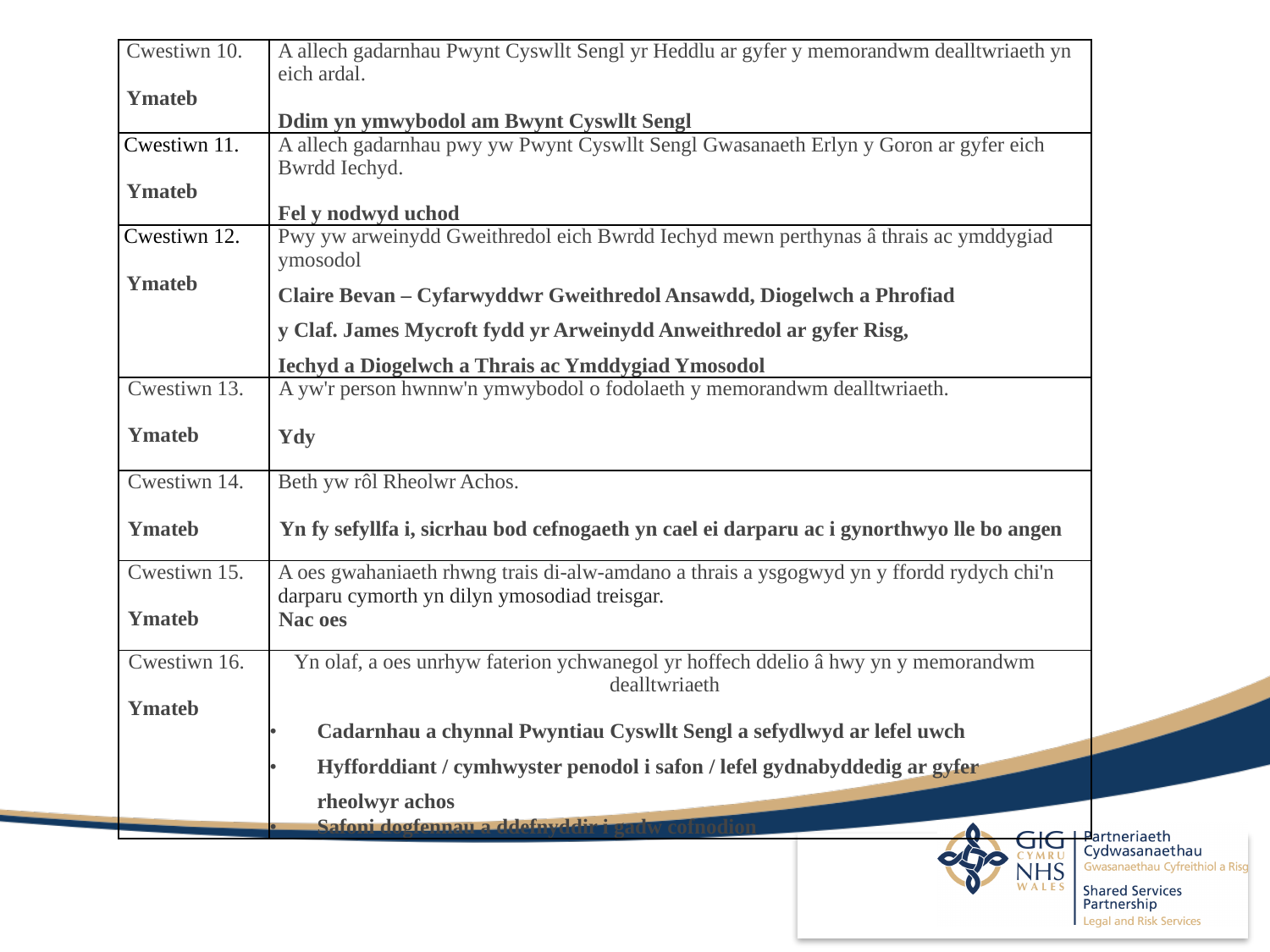

| Cwestiwn 10. Ymateb | A allech gadarnhau Pwynt Cyswllt Sengl yr Heddlu ar gyfer y memorandwm dealltwriaeth yn eich ardal. Ddim yn ymwybodol am Bwynt Cyswllt Sengl |
| --- | --- |
| Cwestiwn 11. Ymateb | A allech gadarnhau pwy yw Pwynt Cyswllt Sengl Gwasanaeth Erlyn y Goron ar gyfer eich Bwrdd Iechyd. Fel y nodwyd uchod |
| Cwestiwn 12. Ymateb | Pwy yw arweinydd Gweithredol eich Bwrdd Iechyd mewn perthynas â thrais ac ymddygiad ymosodol Claire Bevan – Cyfarwyddwr Gweithredol Ansawdd, Diogelwch a Phrofiad y Claf. James Mycroft fydd yr Arweinydd Anweithredol ar gyfer Risg, Iechyd a Diogelwch a Thrais ac Ymddygiad Ymosodol |
| Cwestiwn 13. Ymateb | A yw'r person hwnnw'n ymwybodol o fodolaeth y memorandwm dealltwriaeth. Ydy |
| Cwestiwn 14. Ymateb | Beth yw rôl Rheolwr Achos. Yn fy sefyllfa i, sicrhau bod cefnogaeth yn cael ei darparu ac i gynorthwyo lle bo angen |
| Cwestiwn 15. Ymateb | A oes gwahaniaeth rhwng trais di-alw-amdano a thrais a ysgogwyd yn y ffordd rydych chi'n darparu cymorth yn dilyn ymosodiad treisgar. Nac oes |
| Cwestiwn 16. Ymateb | Yn olaf, a oes unrhyw faterion ychwanegol yr hoffech ddelio â hwy yn y memorandwm dealltwriaeth Cadarnhau a chynnal Pwyntiau Cyswllt Sengl a sefydlwyd ar lefel uwch Hyfforddiant / cymhwyster penodol i safon / lefel gydnabyddedig ar gyfer rheolwyr achos Safoni dogfennau a ddefnyddir i gadw cofnodion |